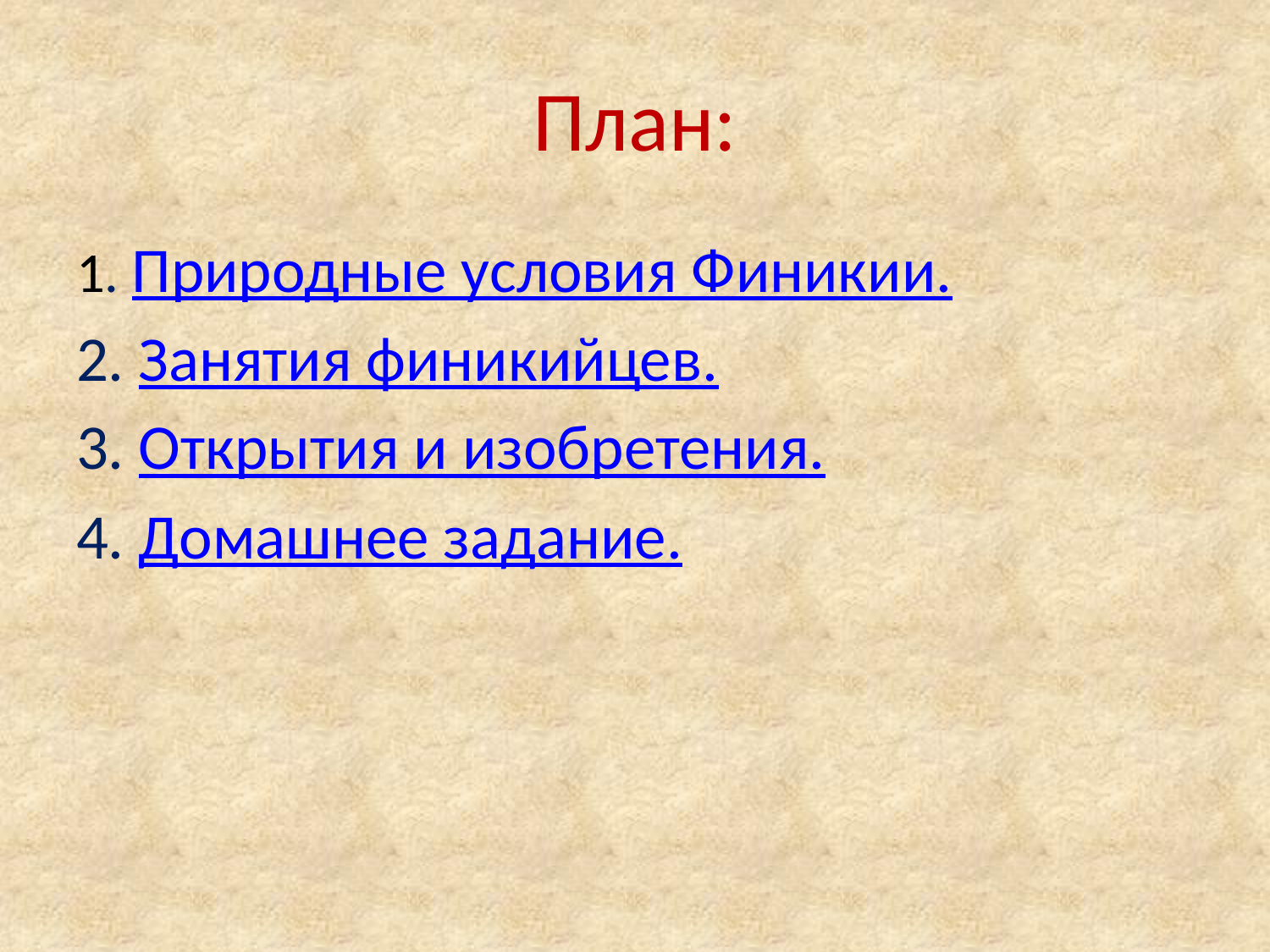

# План:
1. Природные условия Финикии.
2. Занятия финикийцев.
3. Открытия и изобретения.
4. Домашнее задание.